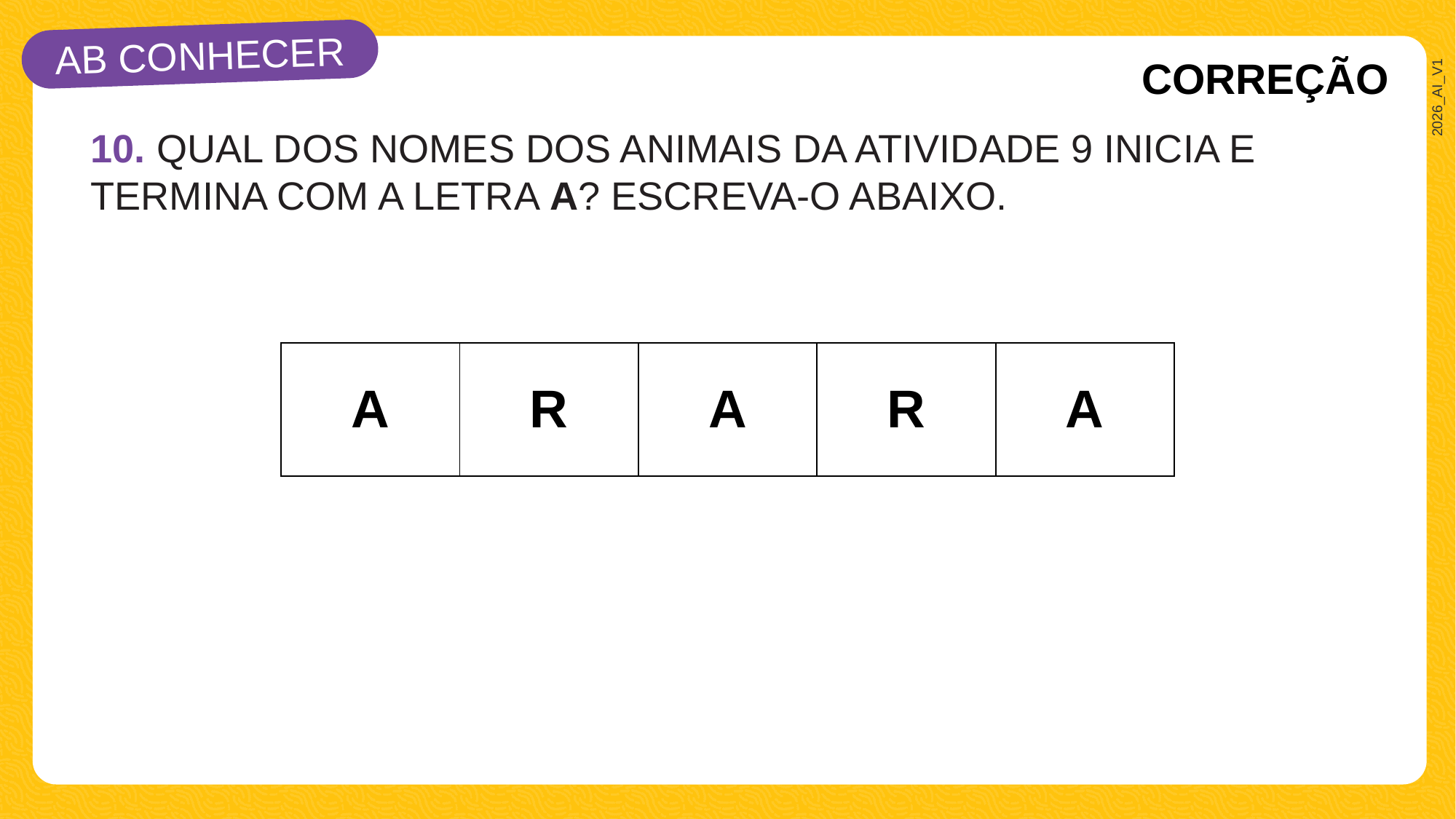

CORREÇÃO
10. QUAL DOS NOMES DOS ANIMAIS DA ATIVIDADE 9 INICIA E TERMINA COM A LETRA A? ESCREVA-O ABAIXO.
| A | R | A | R | A |
| --- | --- | --- | --- | --- |